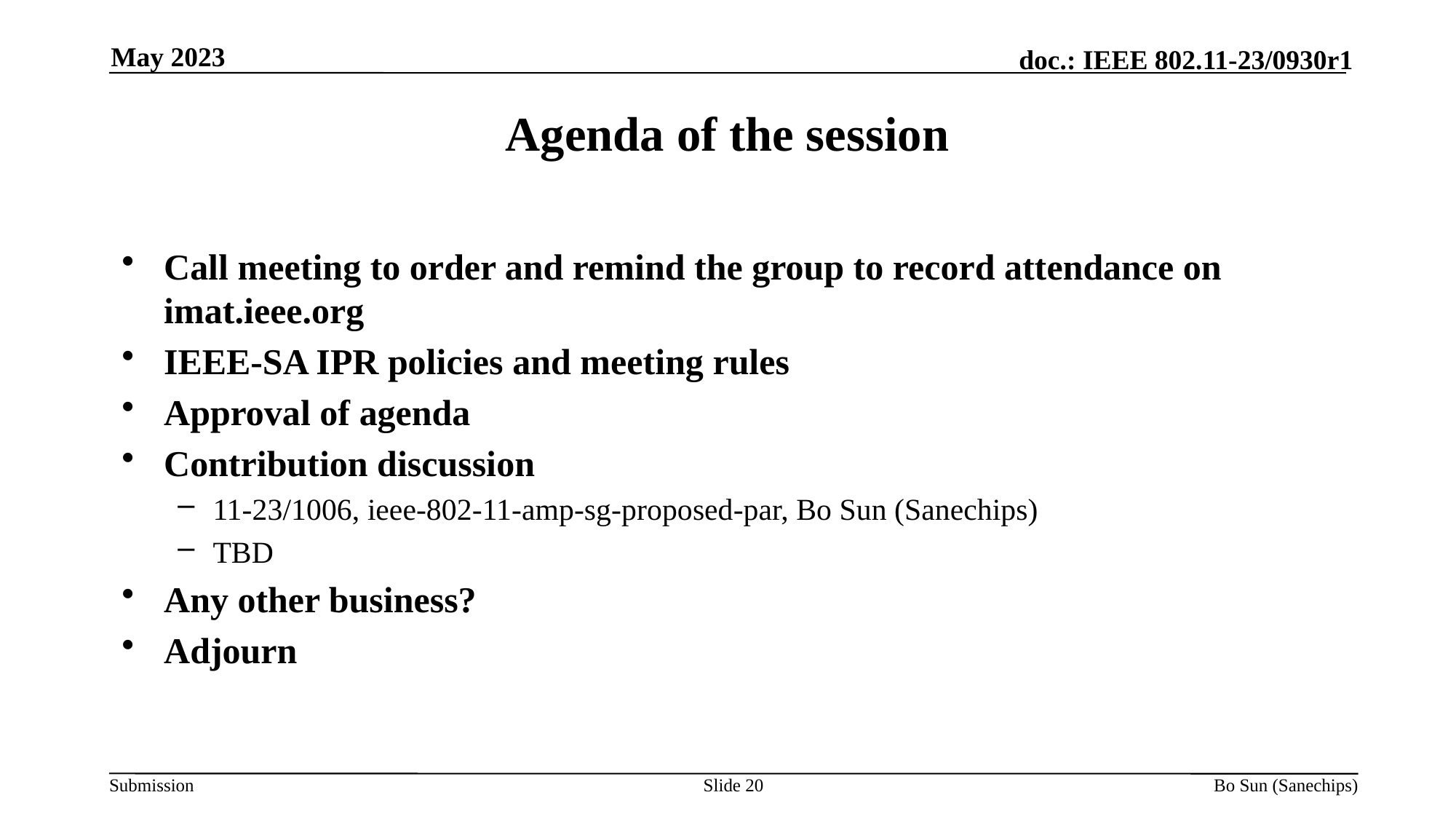

May 2023
Agenda of the session
Call meeting to order and remind the group to record attendance on imat.ieee.org
IEEE-SA IPR policies and meeting rules
Approval of agenda
Contribution discussion
11-23/1006, ieee-802-11-amp-sg-proposed-par, Bo Sun (Sanechips)
TBD
Any other business?
Adjourn
Slide 20
Bo Sun (Sanechips)